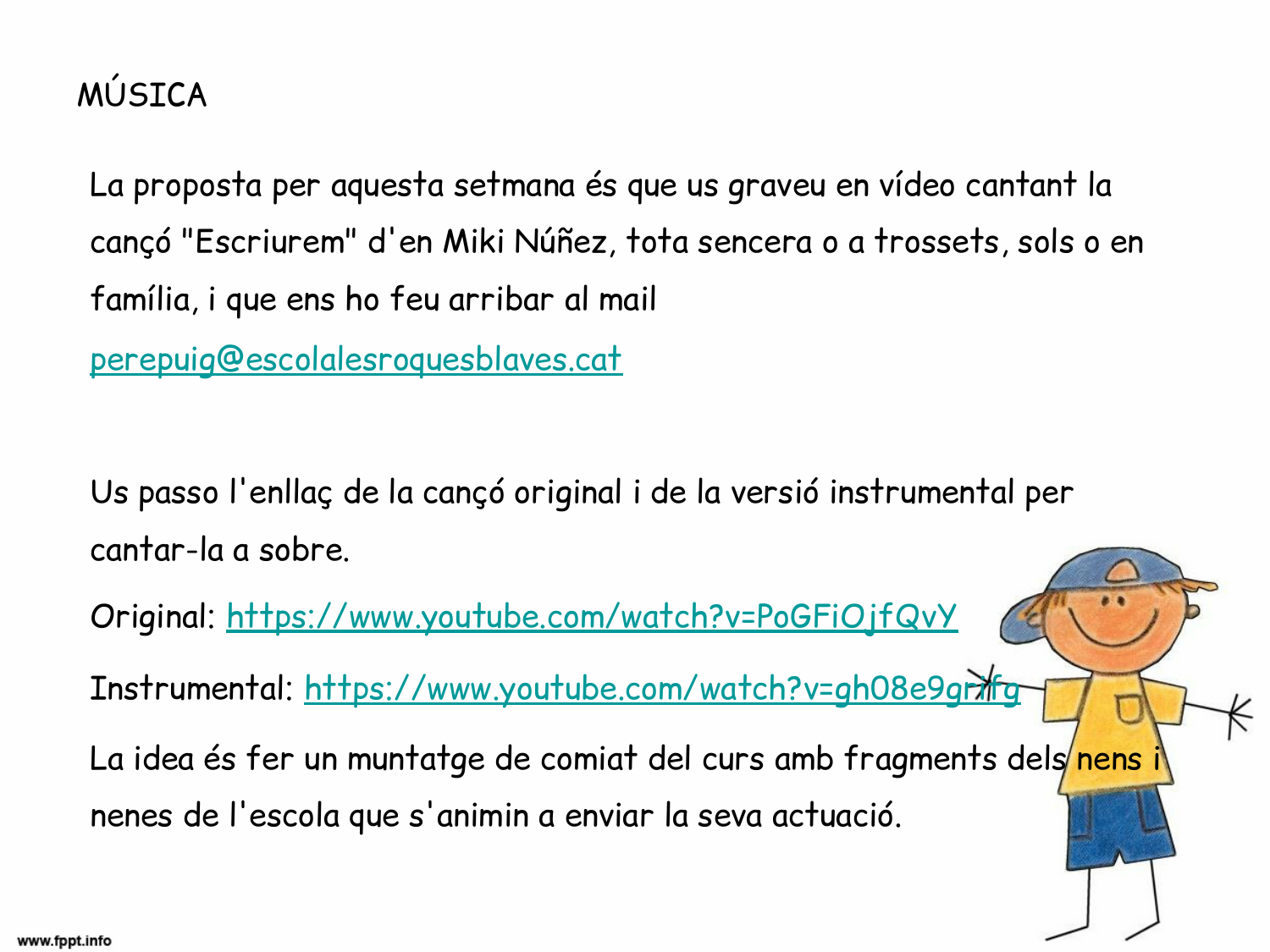

# MÚSICA
	La proposta per aquesta setmana és que us graveu en vídeo cantant la cançó "Escriurem" d'en Miki Núñez, tota sencera o a trossets, sols o en família, i que ens ho feu arribar al mail perepuig@escolalesroquesblaves.cat

	Us passo l'enllaç de la cançó original i de la versió instrumental per cantar-la a sobre.
	Original: https://www.youtube.com/watch?v=PoGFiOjfQvY
	Instrumental: https://www.youtube.com/watch?v=gh08e9grifg
	La idea és fer un muntatge de comiat del curs amb fragments dels nens i nenes de l'escola que s'animin a enviar la seva actuació.